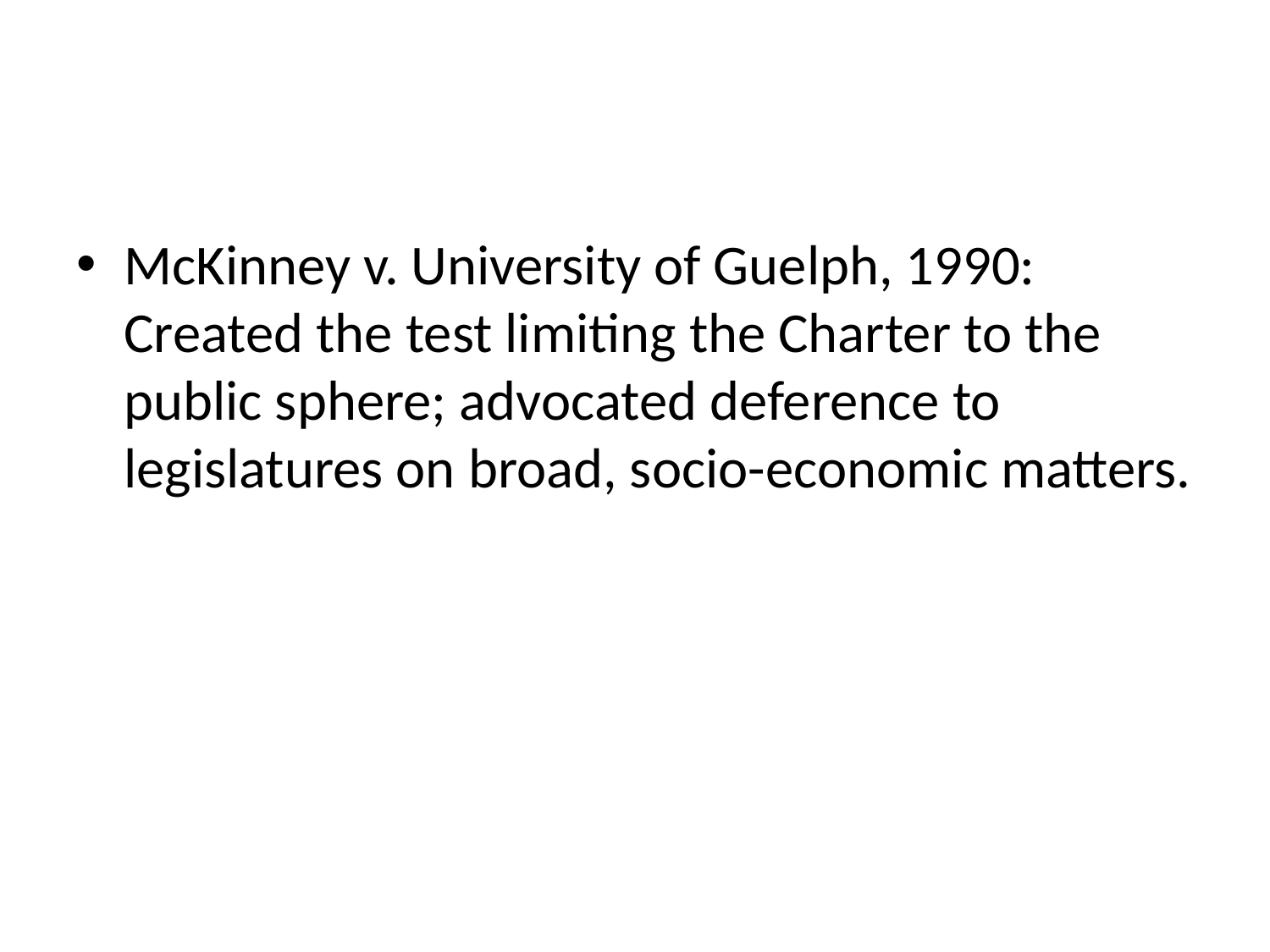

#
McKinney v. University of Guelph, 1990: Created the test limiting the Charter to the public sphere; advocated deference to legislatures on broad, socio-economic matters.